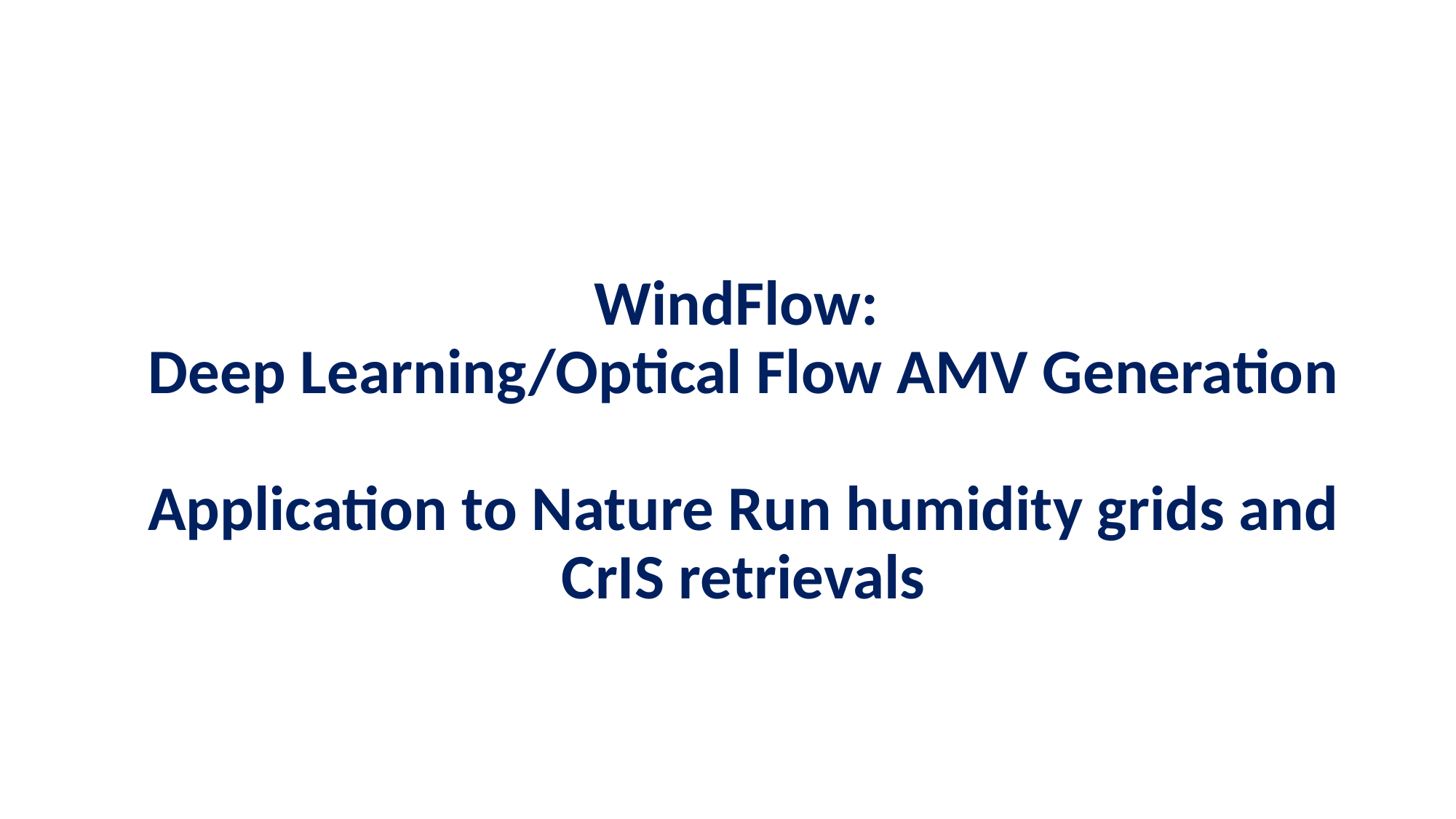

# WindFlow: Deep Learning/Optical Flow AMV Generation Application to Nature Run humidity grids and CrIS retrievals